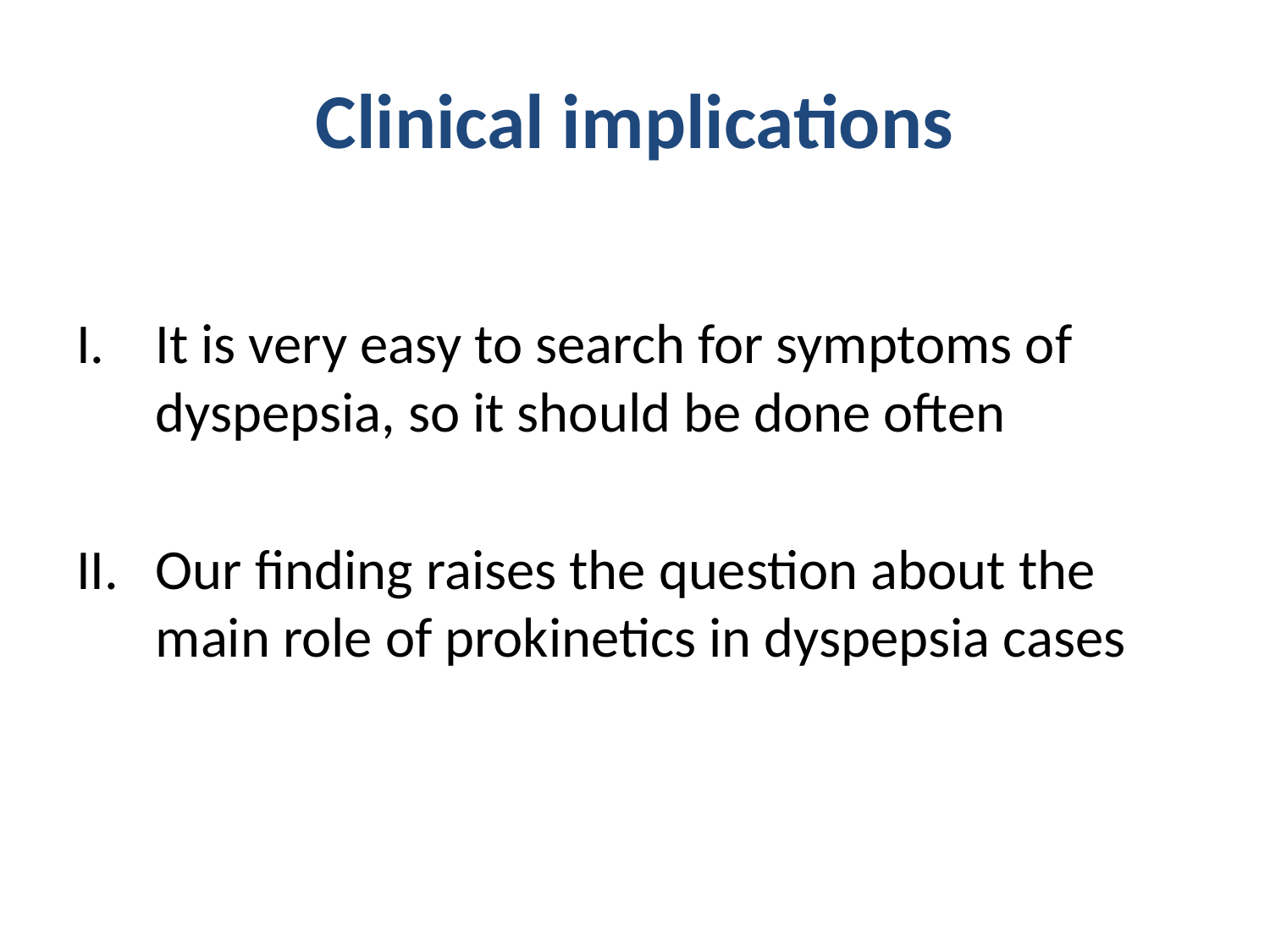

# Clinical implications

It is very easy to search for symptoms of dyspepsia, so it should be done often

Our finding raises the question about the main role of prokinetics in dyspepsia cases